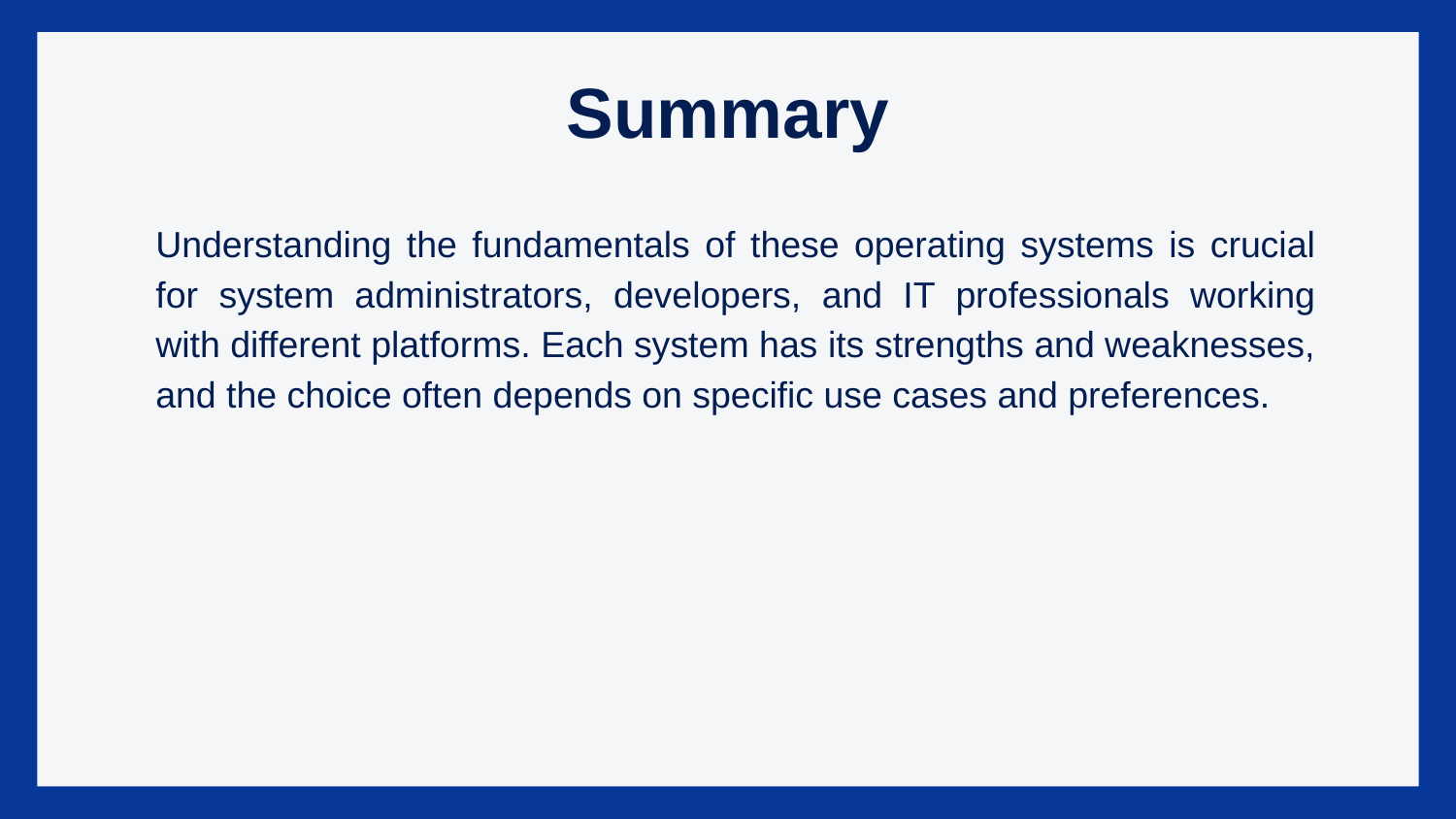

# Summary
	Understanding the fundamentals of these operating systems is crucial for system administrators, developers, and IT professionals working with different platforms. Each system has its strengths and weaknesses, and the choice often depends on specific use cases and preferences.